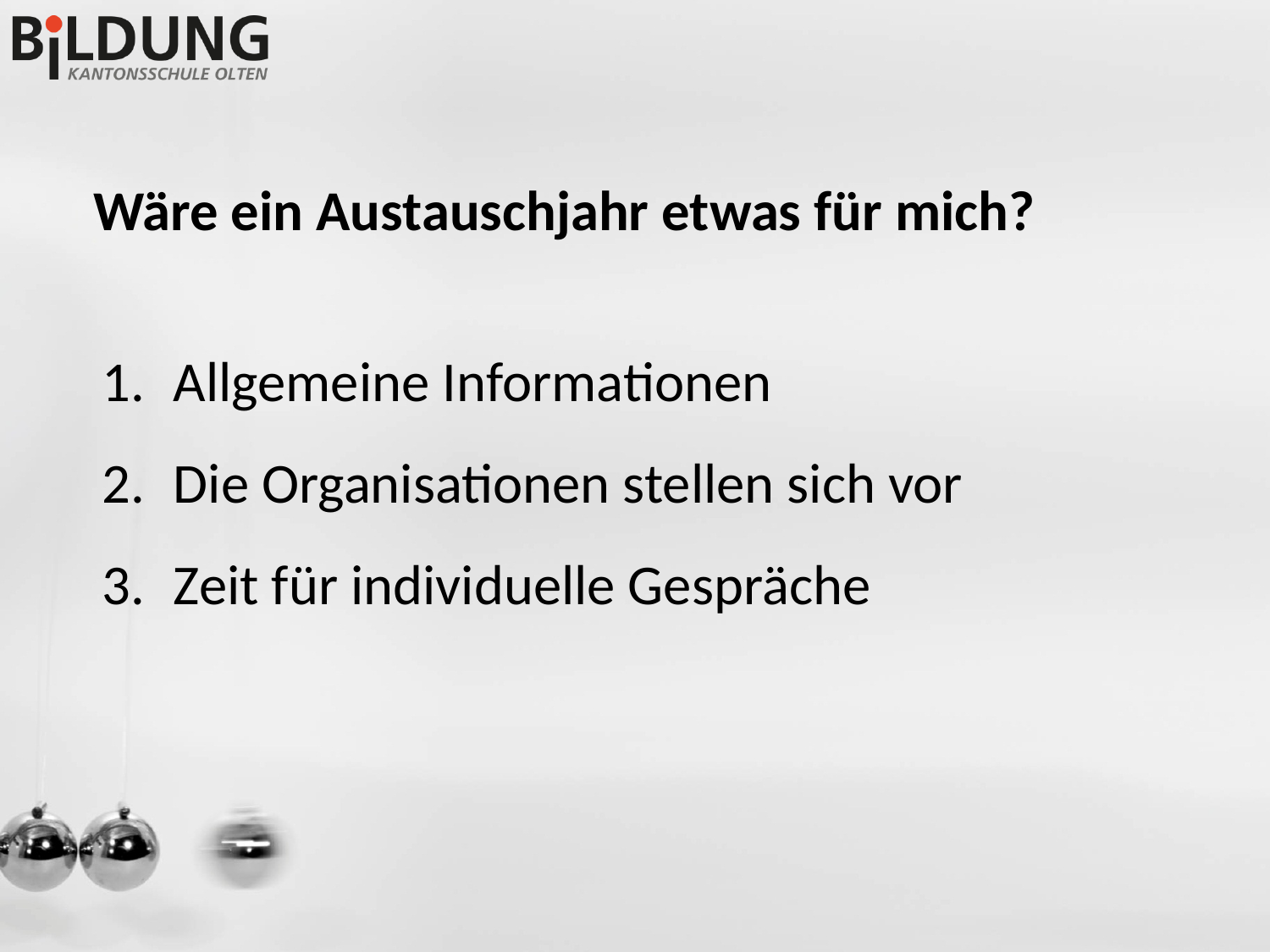

# Wäre ein Austauschjahr etwas für mich?
Allgemeine Informationen
Die Organisationen stellen sich vor
Zeit für individuelle Gespräche